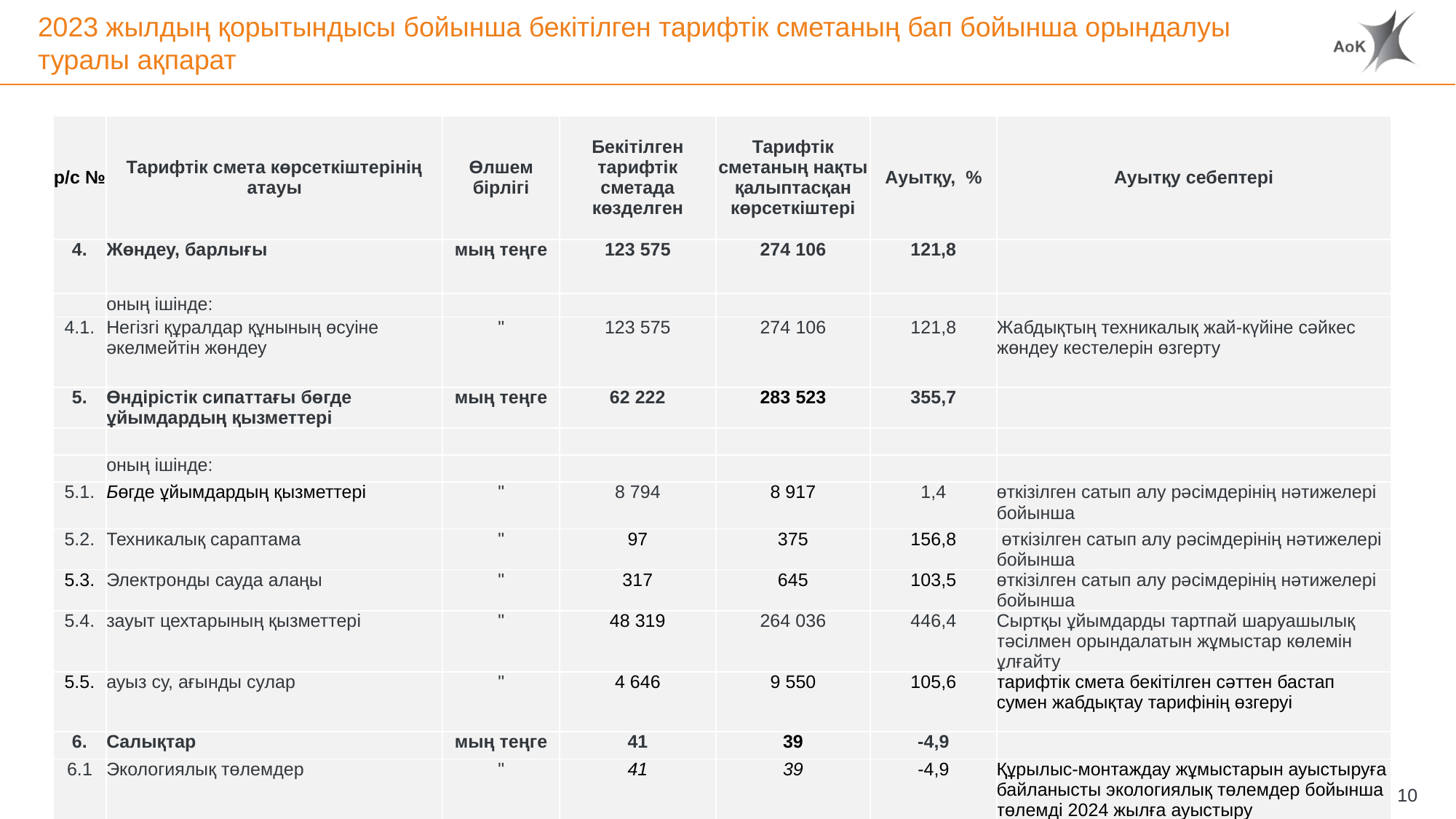

# 2023 жылдың қорытындысы бойынша бекітілген тарифтік сметаның бап бойынша орындалуы туралы ақпарат

| р/с № | Тарифтік смета көрсеткіштерінің атауы | Өлшем бірлігі | Бекітілген тарифтік сметада көзделген | Тарифтік сметаның нақты қалыптасқан көрсеткіштері | Ауытқу, % | Ауытқу себептері |
| --- | --- | --- | --- | --- | --- | --- |
| 4. | Жөндеу, барлығы | мың теңге | 123 575 | 274 106 | 121,8 |  |
|  | оның ішінде: |  |  |  |  |  |
| 4.1. | Негізгі құралдар құнының өсуіне әкелмейтін жөндеу | " | 123 575 | 274 106 | 121,8 | Жабдықтың техникалық жай-күйіне сәйкес жөндеу кестелерін өзгерту |
| 5. | Өндірістік сипаттағы бөгде ұйымдардың қызметтері | мың теңге | 62 222 | 283 523 | 355,7 |  |
|  |  |  |  |  |  |  |
|  | оның ішінде: |  |  |  |  |  |
| 5.1. | Бөгде ұйымдардың қызметтері | " | 8 794 | 8 917 | 1,4 | өткізілген сатып алу рәсімдерінің нәтижелері бойынша |
| 5.2. | Техникалық сараптама | " | 97 | 375 | 156,8 | өткізілген сатып алу рәсімдерінің нәтижелері бойынша |
| 5.3. | Электронды сауда алаңы | " | 317 | 645 | 103,5 | өткізілген сатып алу рәсімдерінің нәтижелері бойынша |
| 5.4. | зауыт цехтарының қызметтері | " | 48 319 | 264 036 | 446,4 | Сыртқы ұйымдарды тартпай шаруашылық тәсілмен орындалатын жұмыстар көлемін ұлғайту |
| 5.5. | ауыз су, ағынды сулар | " | 4 646 | 9 550 | 105,6 | тарифтік смета бекітілген сәттен бастап сумен жабдықтау тарифінің өзгеруі |
| 6. | Салықтар | мың теңге | 41 | 39 | -4,9 |  |
| 6.1 | Экологиялық төлемдер | " | 41 | 39 | -4,9 | Құрылыс-монтаждау жұмыстарын ауыстыруға байланысты экологиялық төлемдер бойынша төлемді 2024 жылға ауыстыру |